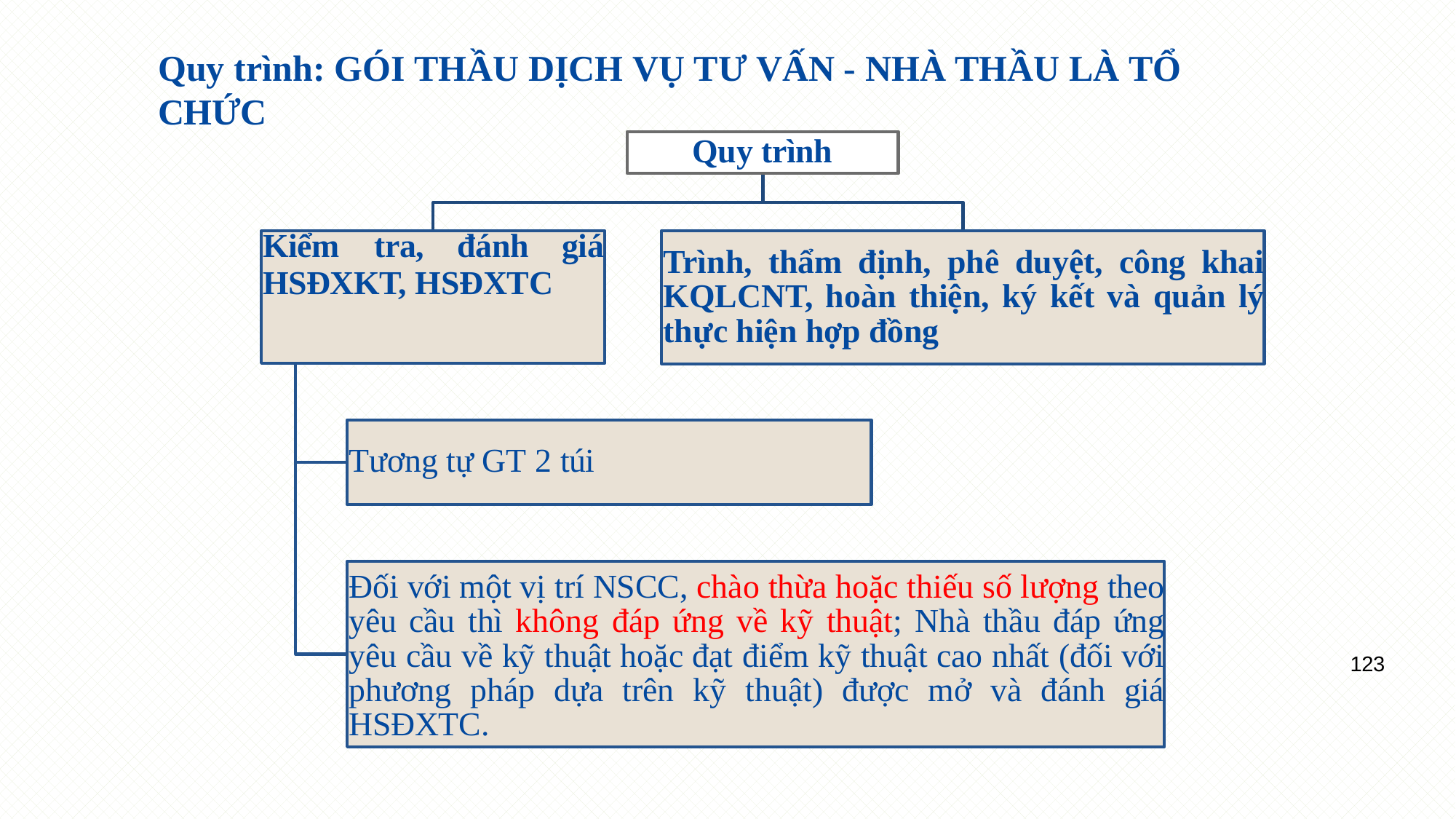

# Quy trình: GÓI THẦU DỊCH VỤ TƯ VẤN - NHÀ THẦU LÀ TỔ CHỨC
Quy trình

Kiểm	tra,	đánh	giá
HSĐXKT, HSĐXTC

Trình, thẩm định, phê duyệt, công khai KQLCNT, hoàn thiện, ký kết và quản lý thực hiện hợp đồng

Tương tự GT 2 túi

Đối với một vị trí NSCC, chào thừa hoặc thiếu số lượng theo yêu cầu thì không đáp ứng về kỹ thuật; Nhà thầu đáp ứng yêu cầu về kỹ thuật hoặc đạt điểm kỹ thuật cao nhất (đối với phương  pháp  dựa  trên  kỹ  thuật)  được  mở  và  đánh  giá HSĐXTC.

123